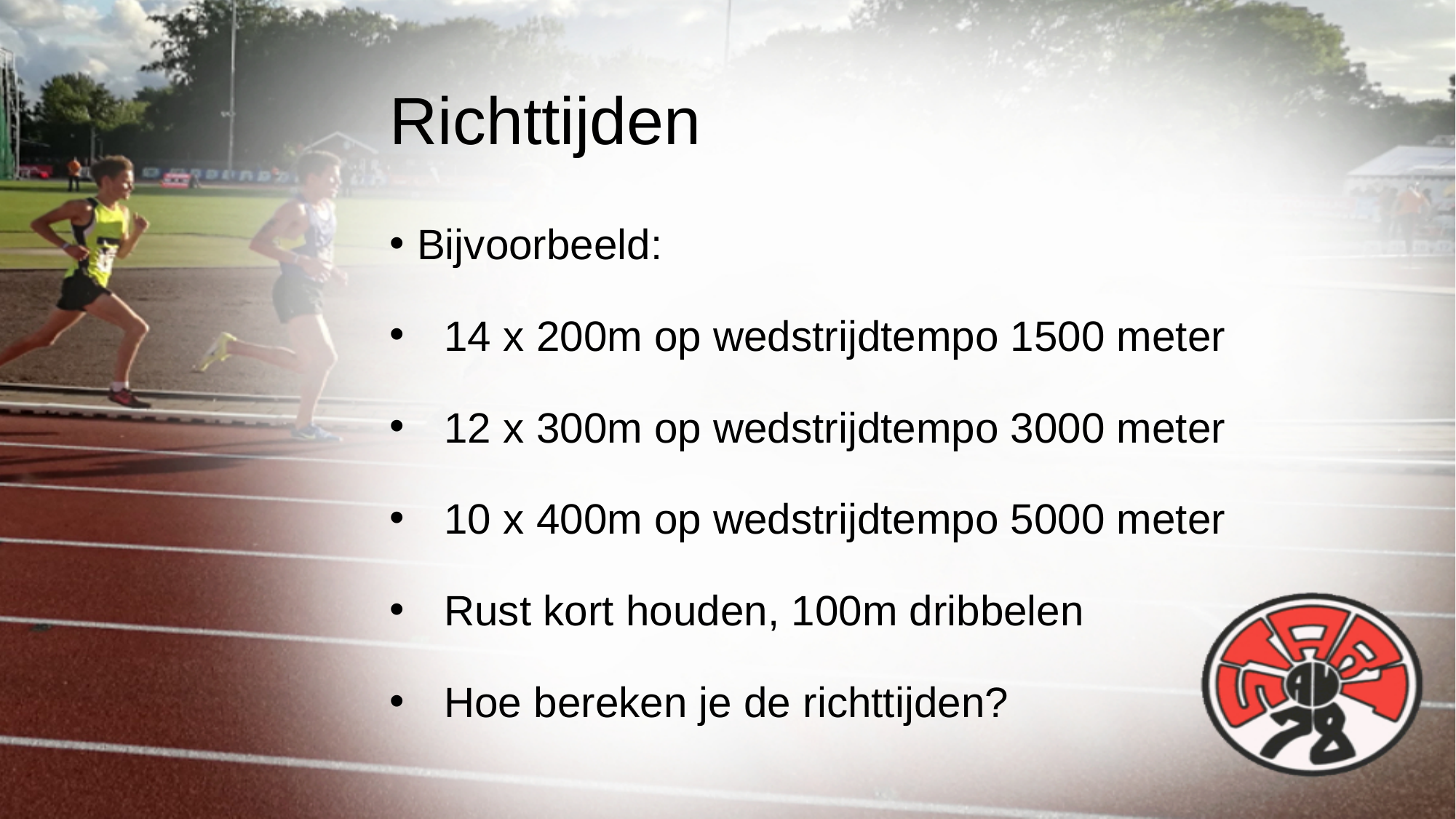

# Richttijden
Bijvoorbeeld:
14 x 200m op wedstrijdtempo 1500 meter
12 x 300m op wedstrijdtempo 3000 meter
10 x 400m op wedstrijdtempo 5000 meter
Rust kort houden, 100m dribbelen
Hoe bereken je de richttijden?